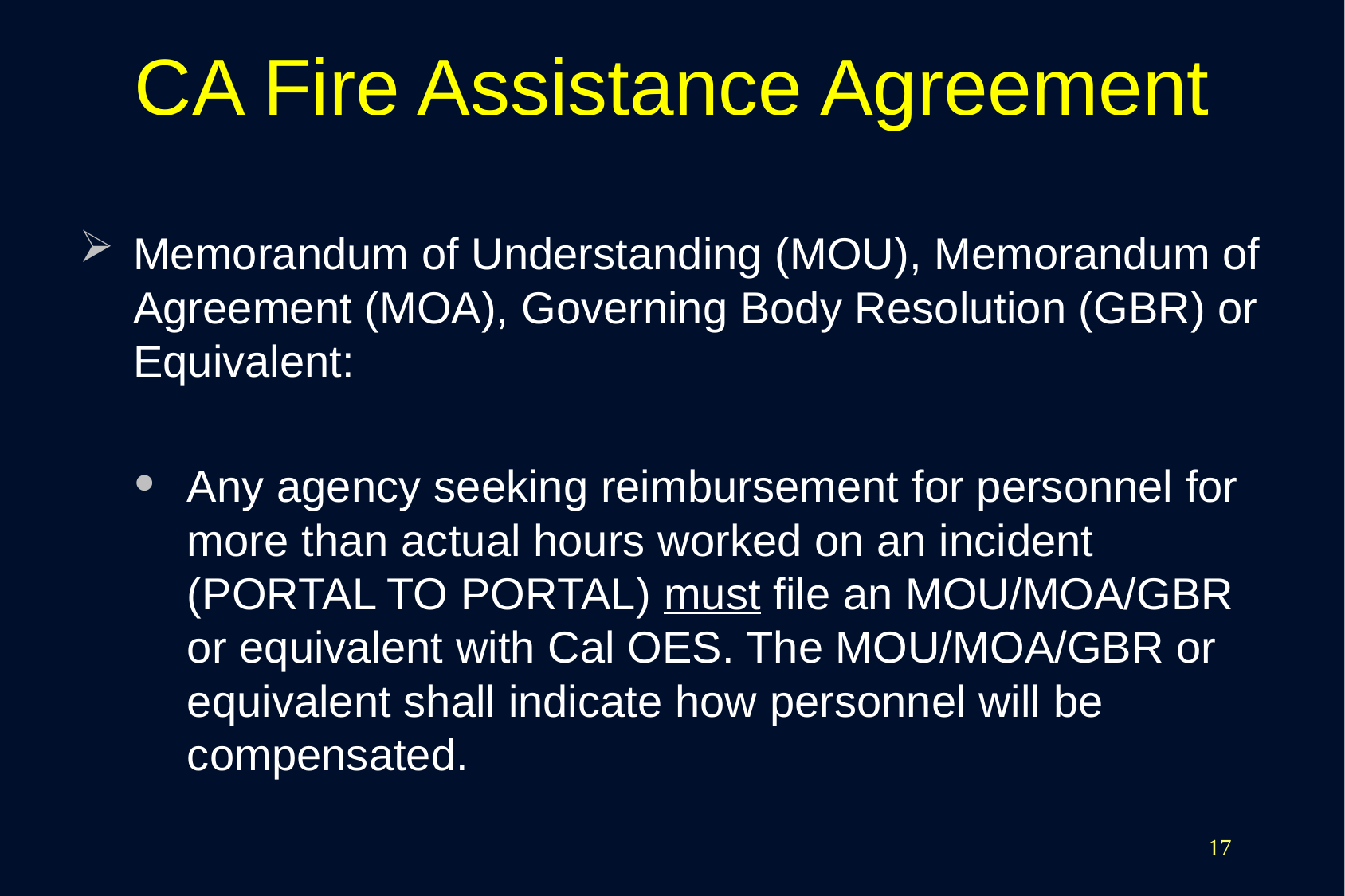

# CA Fire Assistance Agreement
Memorandum of Understanding (MOU), Memorandum of Agreement (MOA), Governing Body Resolution (GBR) or Equivalent:

Any agency seeking reimbursement for personnel for more than actual hours worked on an incident (PORTAL TO PORTAL) must file an MOU/MOA/GBR or equivalent with Cal OES. The MOU/MOA/GBR or equivalent shall indicate how personnel will be compensated.

17